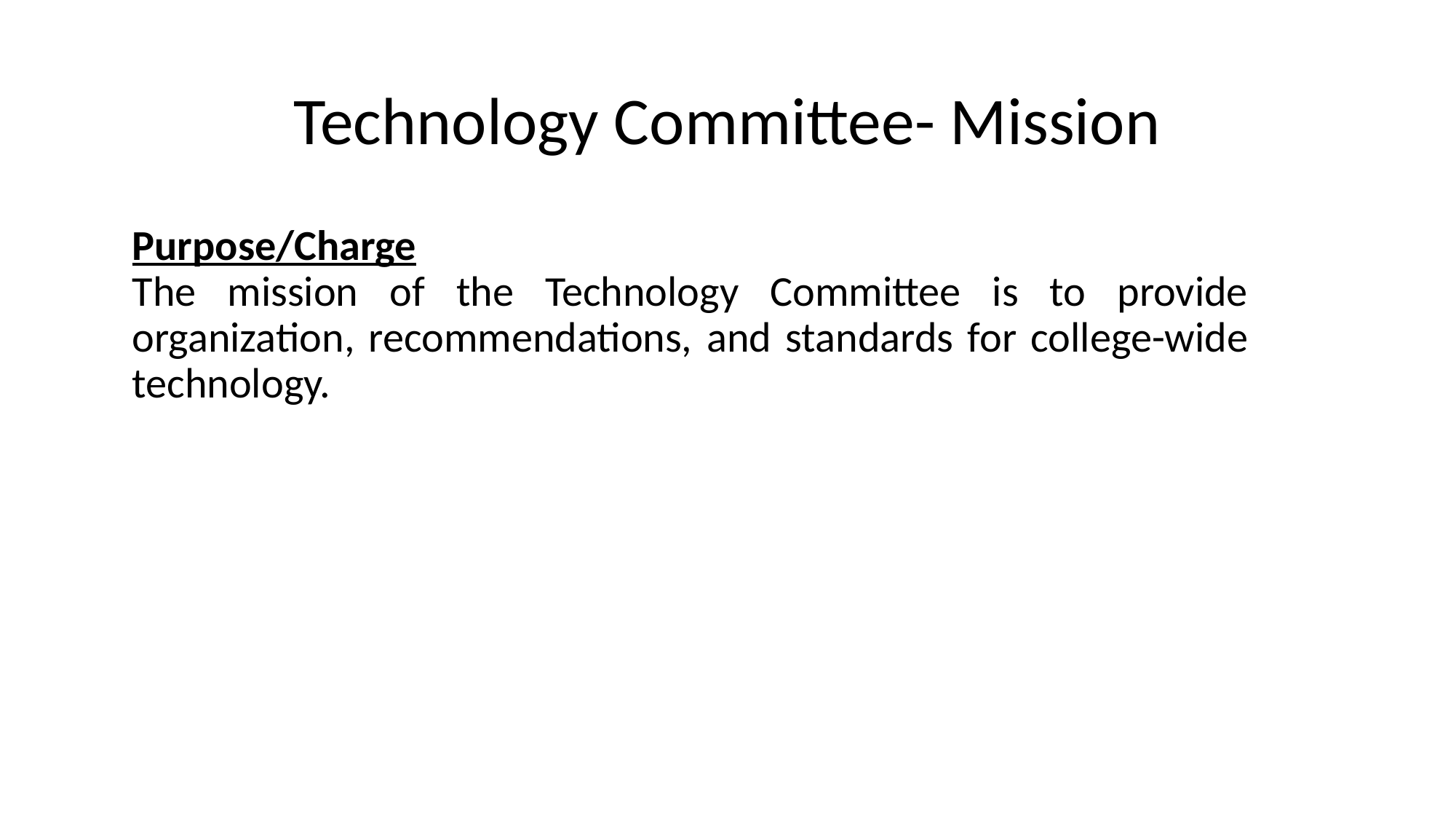

# Technology Committee- Mission
Purpose/Charge
The mission of the Technology Committee is to provide organization, recommendations, and standards for college-wide technology.